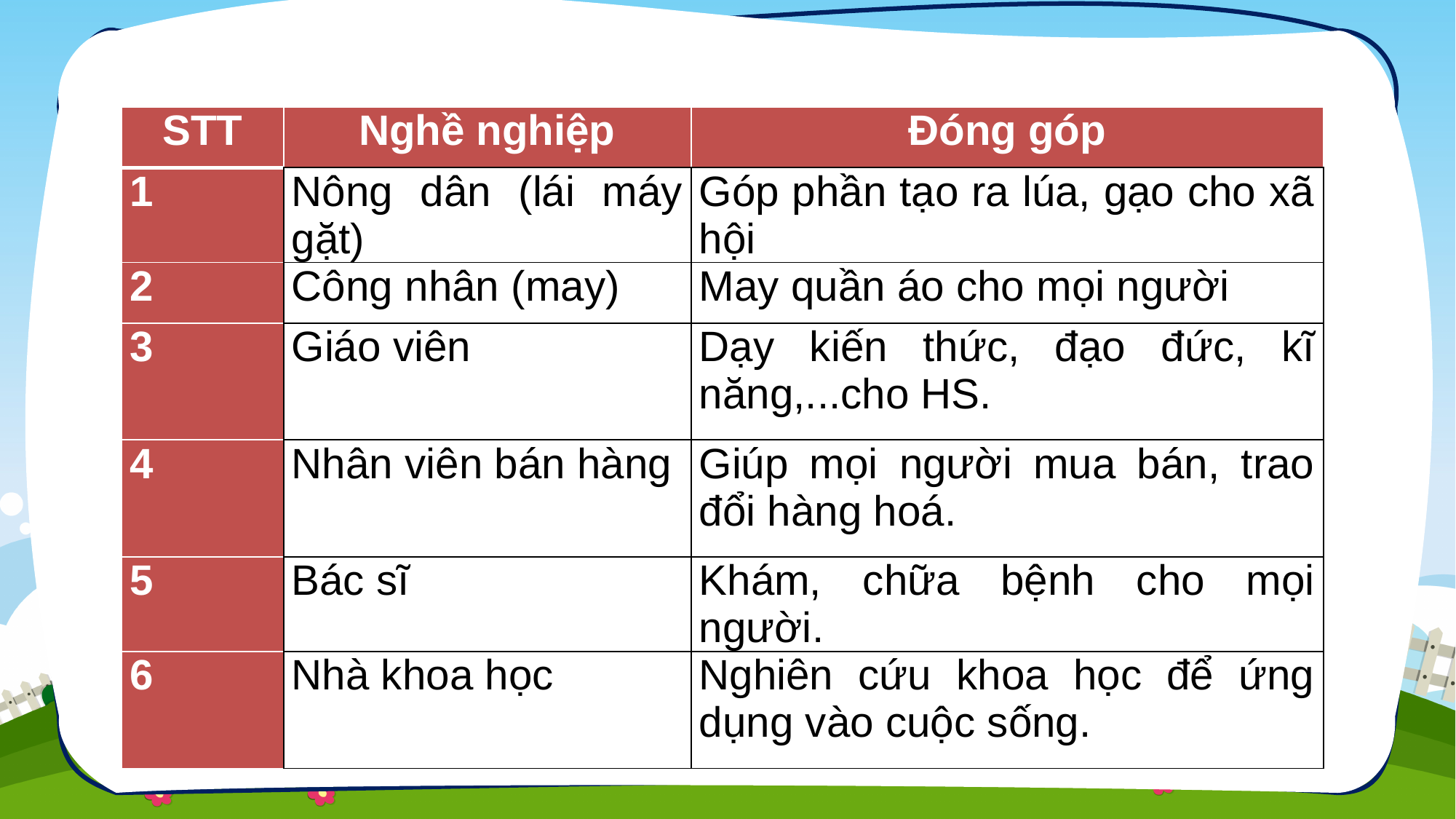

| STT | Nghề nghiệp | Đóng góp |
| --- | --- | --- |
| 1 | Nông dân (lái máy gặt) | Góp phần tạo ra lúa, gạo cho xã hội |
| 2 | Công nhân (may) | May quần áo cho mọi người |
| 3 | Giáo viên | Dạy kiến thức, đạo đức, kĩ năng,...cho HS. |
| 4 | Nhân viên bán hàng | Giúp mọi người mua bán, trao đổi hàng hoá. |
| 5 | Bác sĩ | Khám, chữa bệnh cho mọi người. |
| 6 | Nhà khoa học | Nghiên cứu khoa học để ứng dụng vào cuộc sống. |